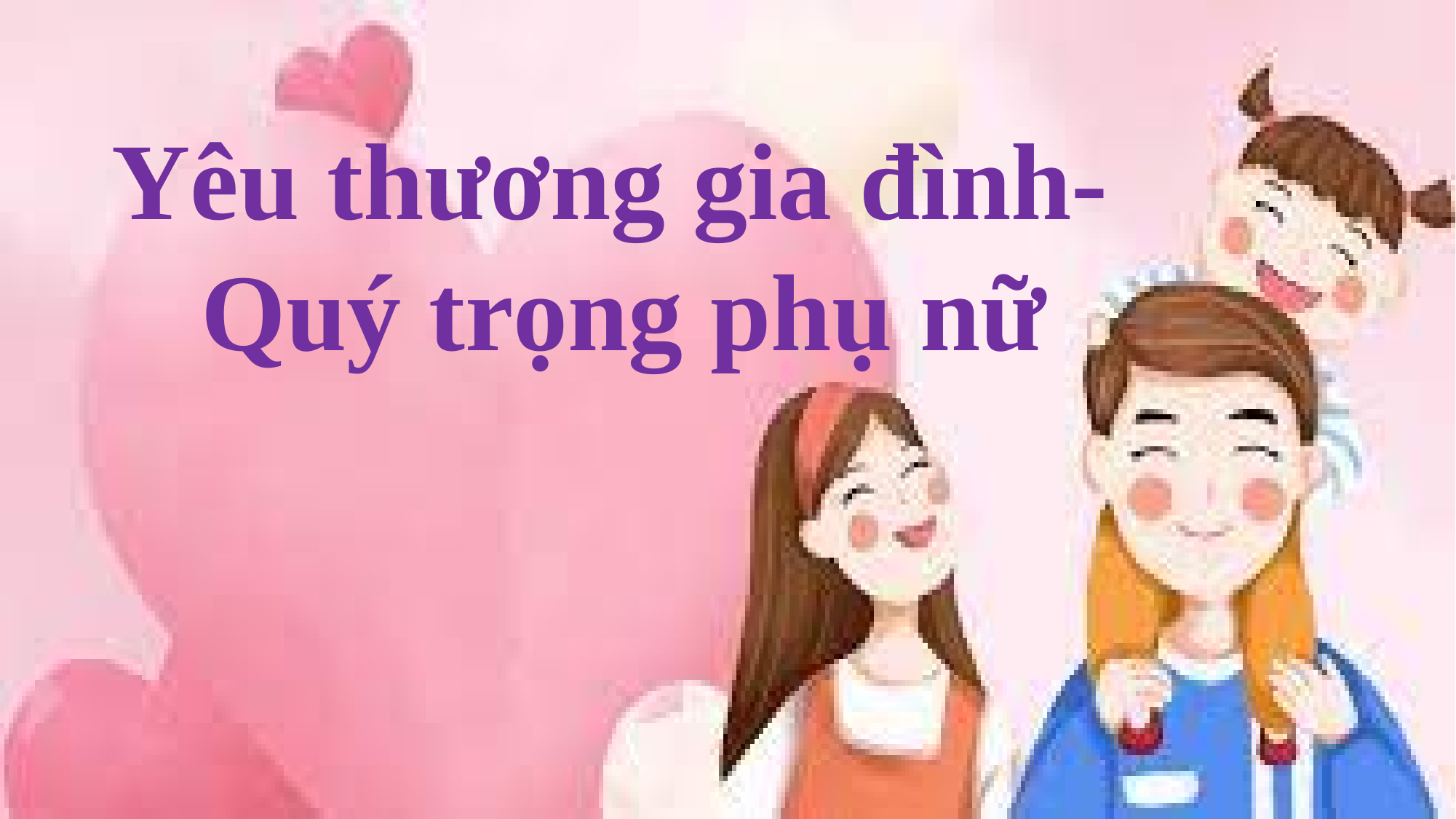

Yêu thương gia đình-
Quý trọng phụ nữ